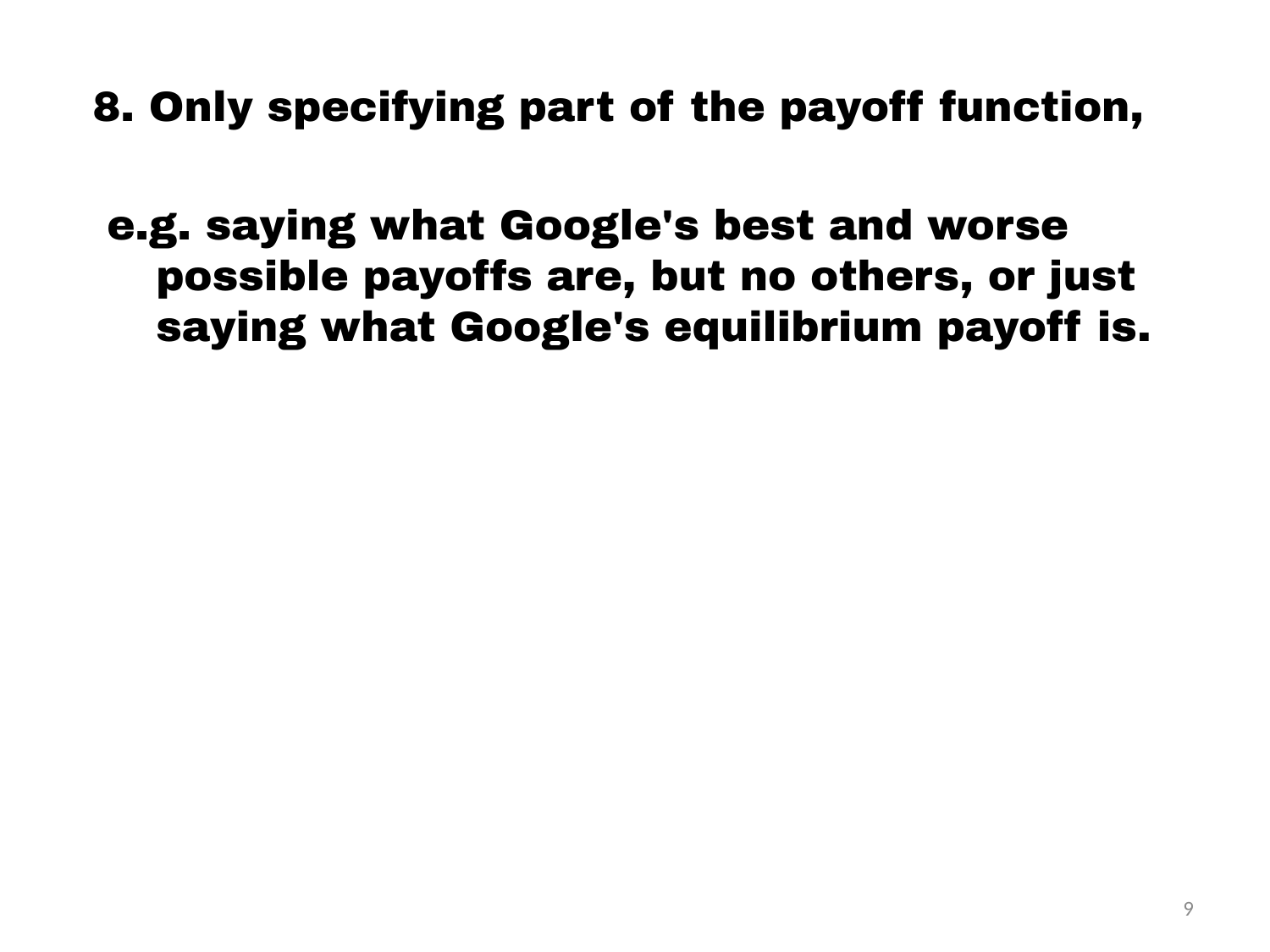

8. Only specifying part of the payoff function,

 e.g. saying what Google's best and worse possible payoffs are, but no others, or just saying what Google's equilibrium payoff is.
9